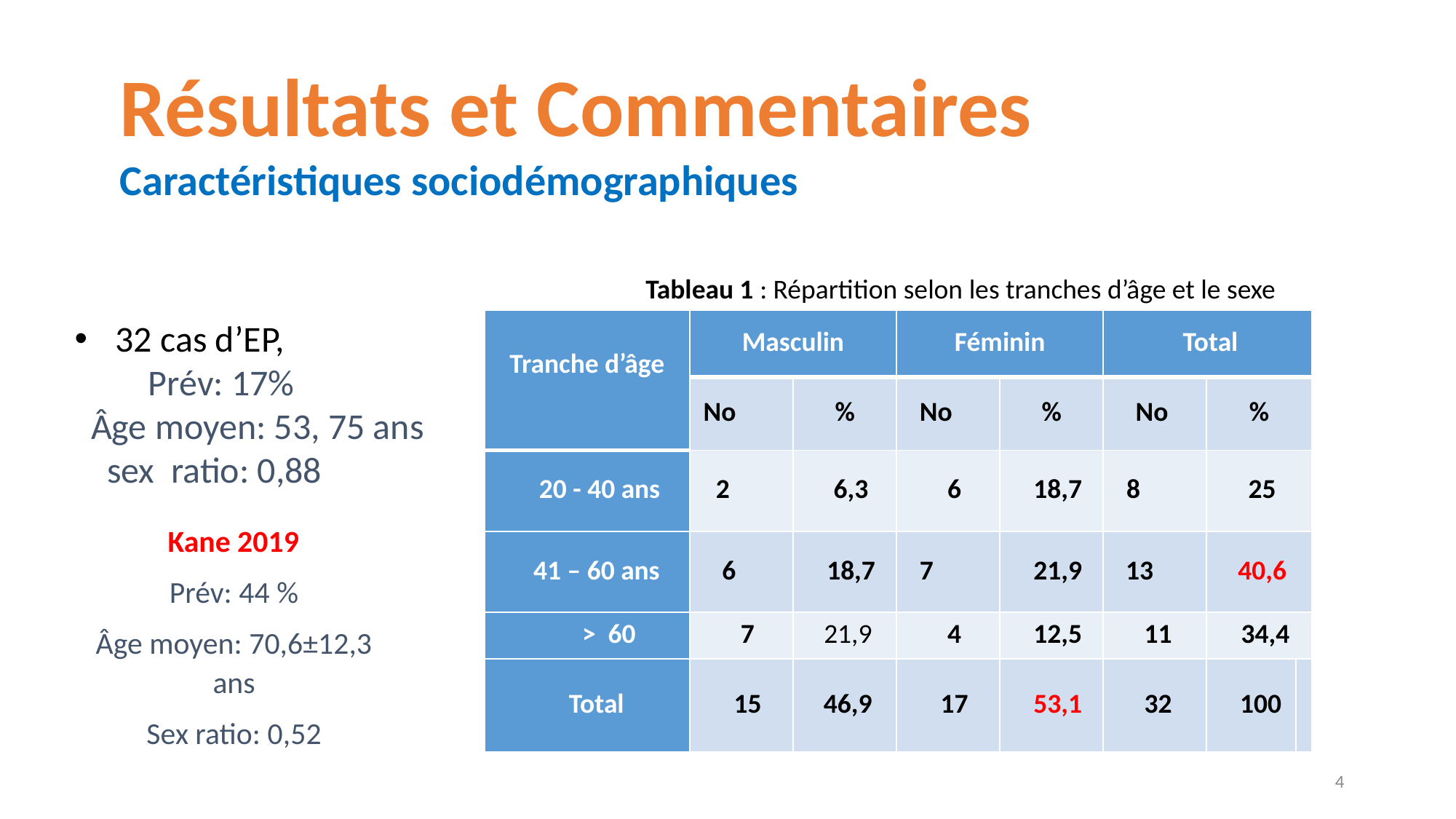

Résultats et Commentaires
Caractéristiques sociodémographiques
Tableau 1 : Répartition selon les tranches d’âge et le sexe
32 cas d’EP,
         Prév: 17%
  Âge moyen: 53, 75 ans
    sex  ratio: 0,88
| Tranche d’âge | Masculin |  | Féminin |  | Total |  |  |
| --- | --- | --- | --- | --- | --- | --- | --- |
|  | No | % | No | % | No | % |  |
| 20 - 40 ans | 2 | 6,3 | 6 | 18,7 | 8 | 25 |  |
| 41 – 60 ans | 6 | 18,7 | 7 | 21,9 | 13 | 40,6 |  |
| > 60 | 7 | 21,9 | 4 | 12,5 | 11 | 34,4 |  |
| Total | 15 | 46,9 | 17 | 53,1 | 32 | 100 |  |
 Kane 2019
Prév: 44 %
Âge moyen: 70,6±12,3 ans
Sex ratio: 0,52

4